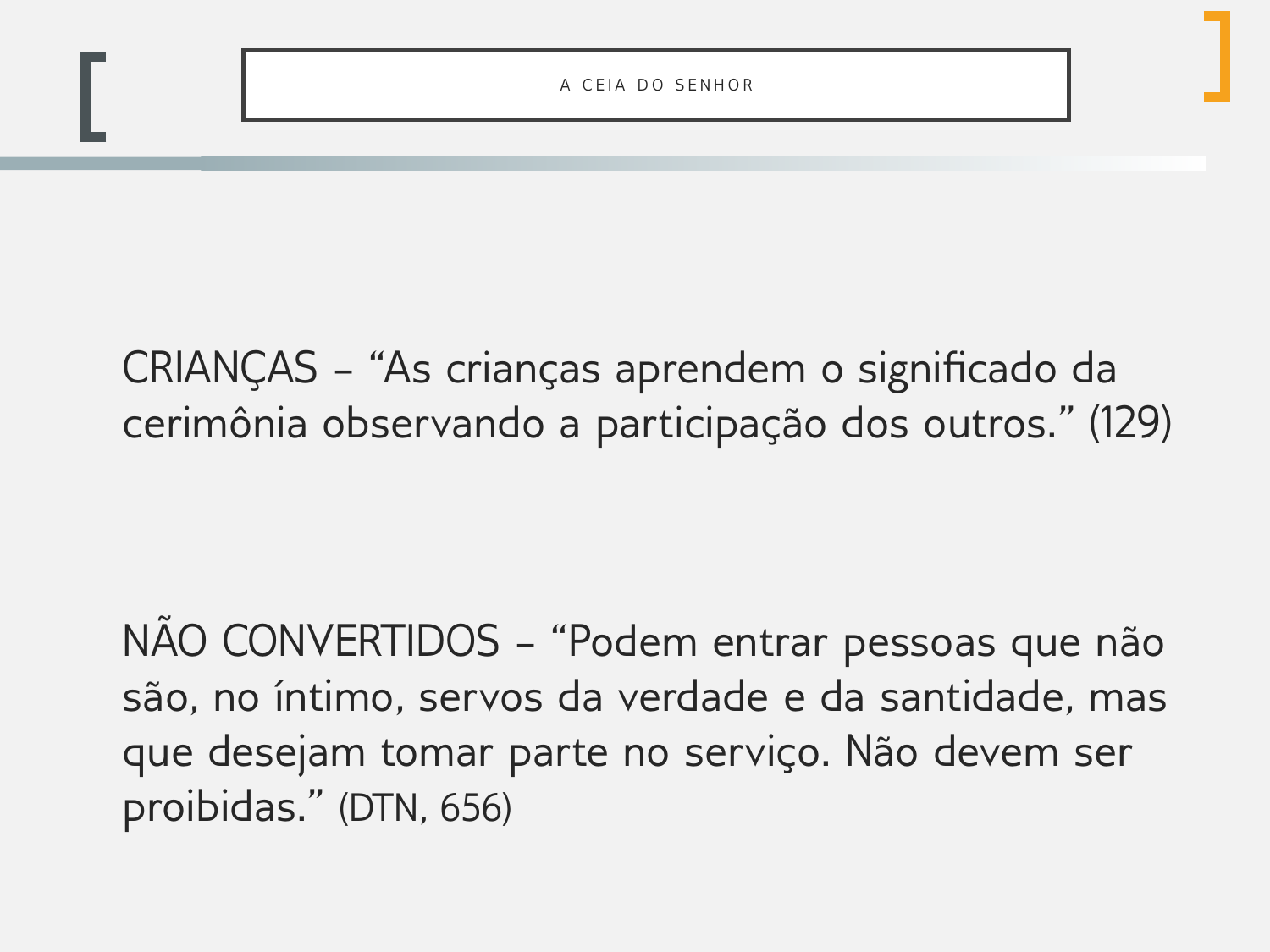

# A Ceia do Senhor

	CRIANÇAS – “As crianças aprendem o significado da cerimônia observando a participação dos outros.” (129)

	NÃO CONVERTIDOS – “Podem entrar pessoas que não são, no íntimo, servos da verdade e da santidade, mas que desejam tomar parte no serviço. Não devem ser proibidas.” (DTN, 656)